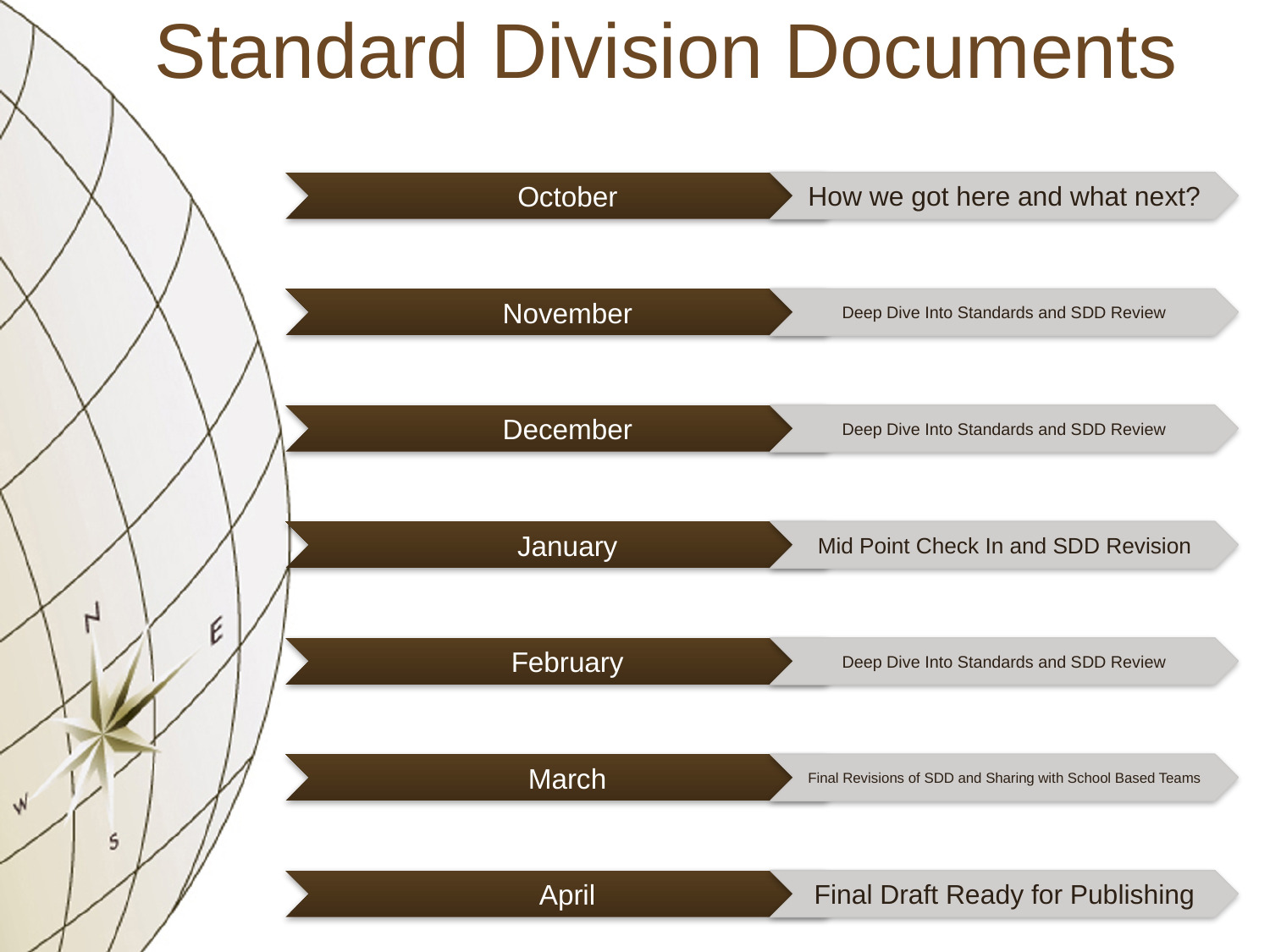

# Standard Division Documents
October
How we got here and what next?
November
Deep Dive Into Standards and SDD Review
December
Deep Dive Into Standards and SDD Review
January
February
Mid Point Check In and SDD Revision
Deep Dive Into Standards and SDD Review
March
April
Final Revisions of SDD and Sharing with School Based Teams
Final Draft Ready for Publishing